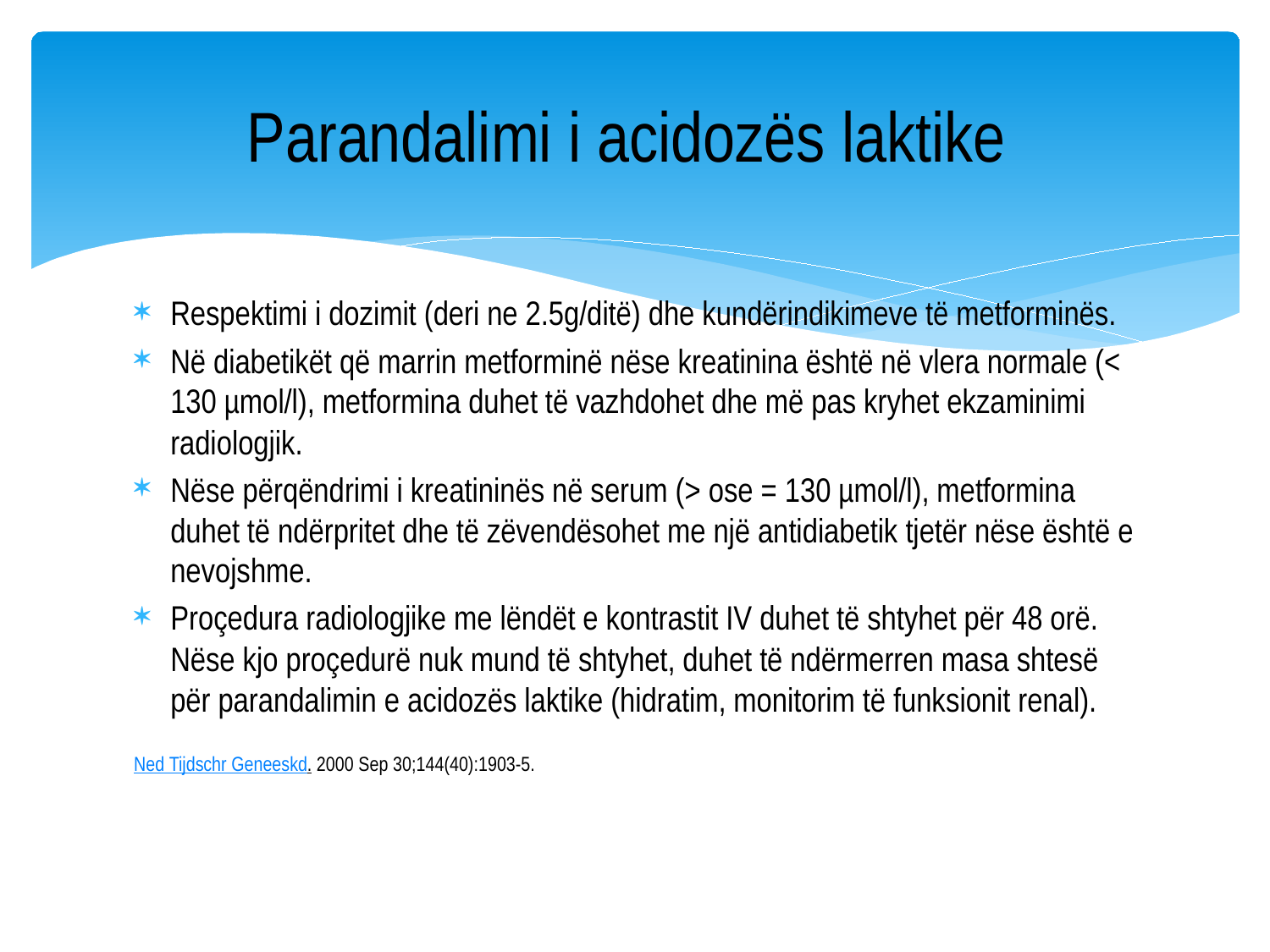

# Parandalimi i acidozës laktike
Respektimi i dozimit (deri ne 2.5g/ditë) dhe kundërindikimeve të metforminës.
Në diabetikët që marrin metforminë nëse kreatinina është në vlera normale (< 130 µmol/l), metformina duhet të vazhdohet dhe më pas kryhet ekzaminimi radiologjik.
Nëse përqëndrimi i kreatininës në serum (> ose = 130 µmol/l), metformina duhet të ndërpritet dhe të zëvendësohet me një antidiabetik tjetër nëse është e nevojshme.
Proçedura radiologjike me lëndët e kontrastit IV duhet të shtyhet për 48 orë. Nëse kjo proçedurë nuk mund të shtyhet, duhet të ndërmerren masa shtesë për parandalimin e acidozës laktike (hidratim, monitorim të funksionit renal).

Ned Tijdschr Geneeskd. 2000 Sep 30;144(40):1903-5.